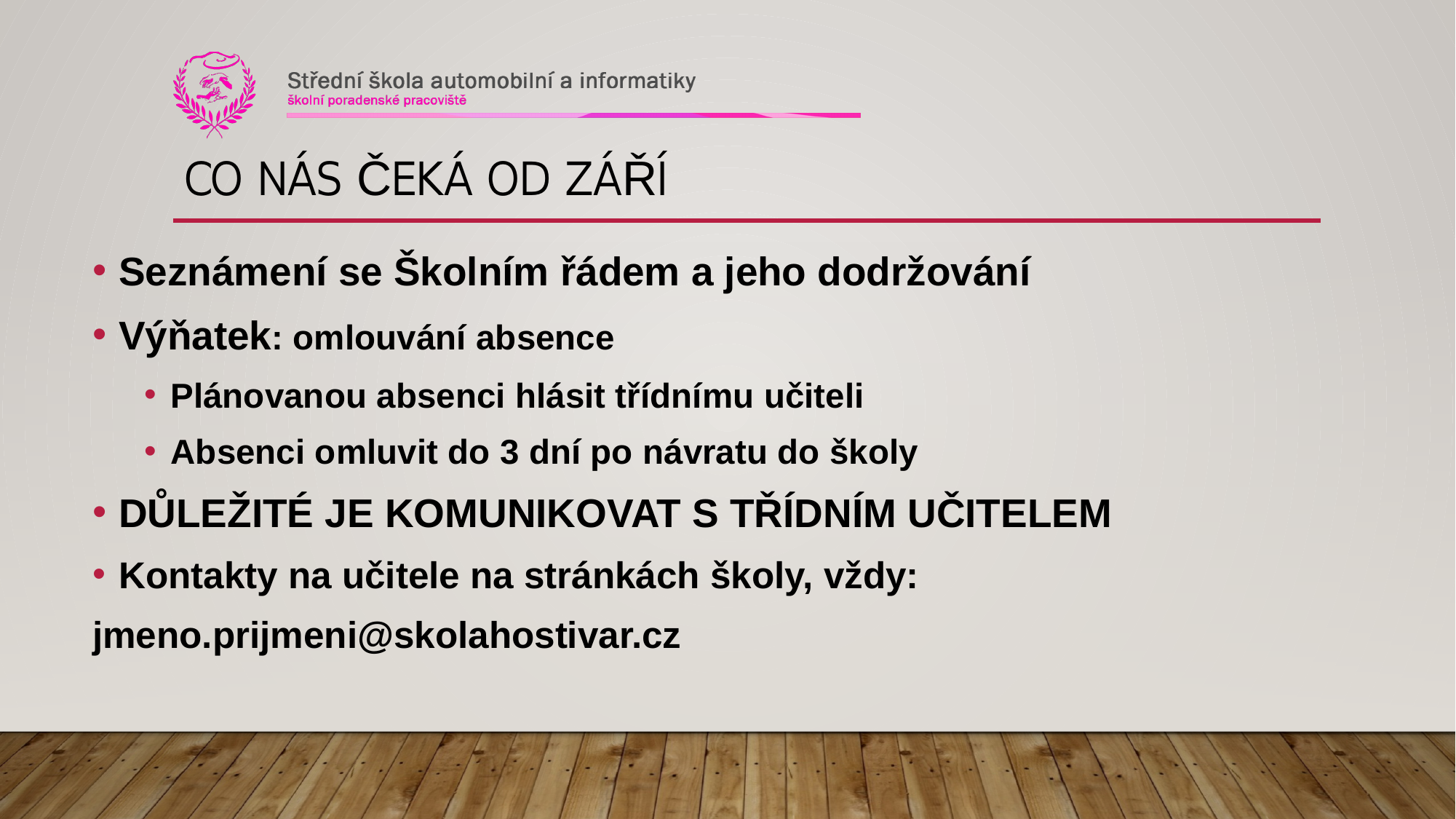

# CO NÁS ČEKÁ OD ZÁŘÍ
Seznámení se Školním řádem a jeho dodržování
Výňatek: omlouvání absence
Plánovanou absenci hlásit třídnímu učiteli
Absenci omluvit do 3 dní po návratu do školy
DŮLEŽITÉ JE KOMUNIKOVAT S TŘÍDNÍM UČITELEM
Kontakty na učitele na stránkách školy, vždy:
jmeno.prijmeni@skolahostivar.cz